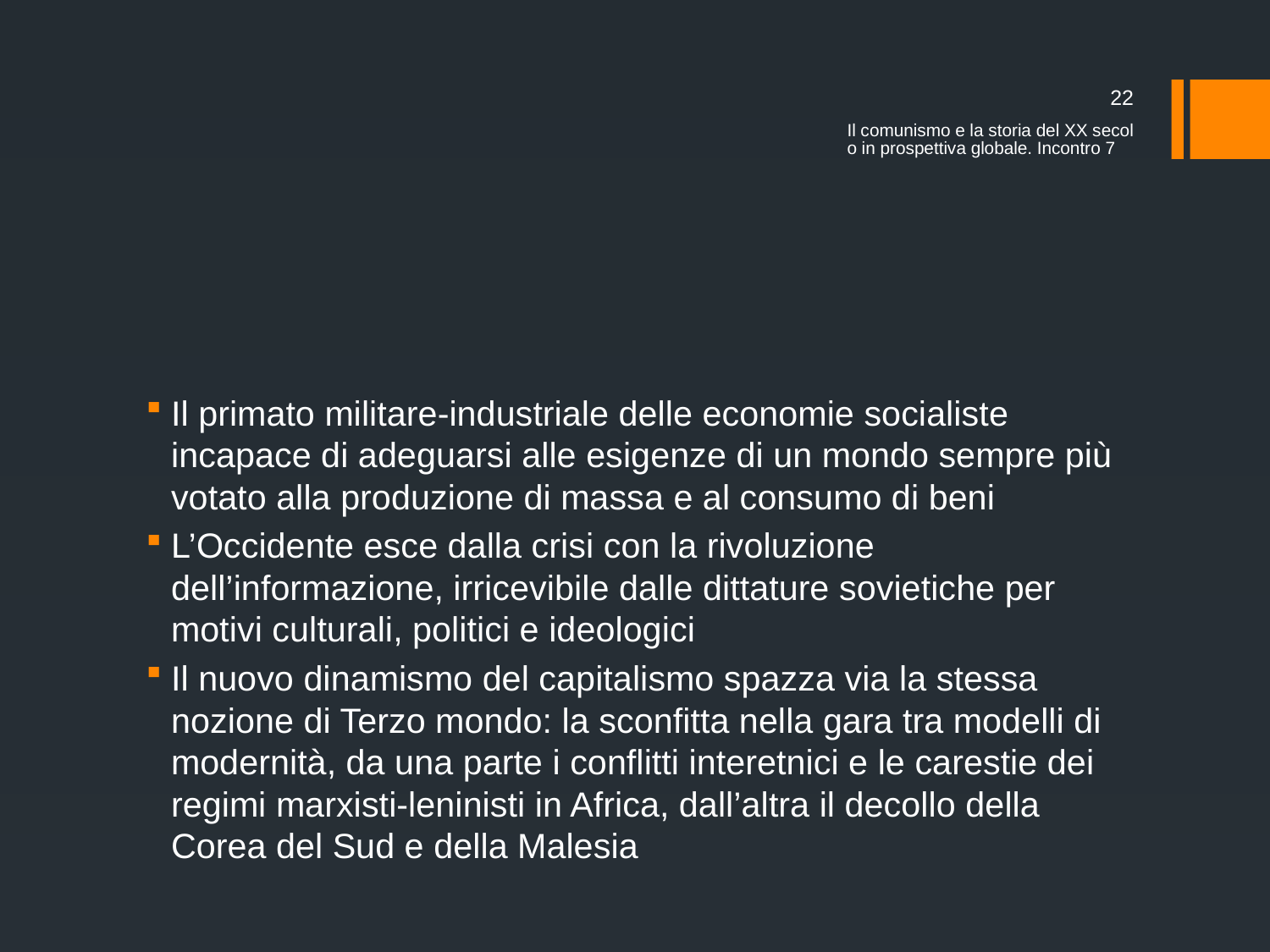

22
Il comunismo e la storia del XX secolo in prospettiva globale. Incontro 7
#
Il primato militare-industriale delle economie socialiste incapace di adeguarsi alle esigenze di un mondo sempre più votato alla produzione di massa e al consumo di beni
L’Occidente esce dalla crisi con la rivoluzione dell’informazione, irricevibile dalle dittature sovietiche per motivi culturali, politici e ideologici
Il nuovo dinamismo del capitalismo spazza via la stessa nozione di Terzo mondo: la sconfitta nella gara tra modelli di modernità, da una parte i conflitti interetnici e le carestie dei regimi marxisti-leninisti in Africa, dall’altra il decollo della Corea del Sud e della Malesia